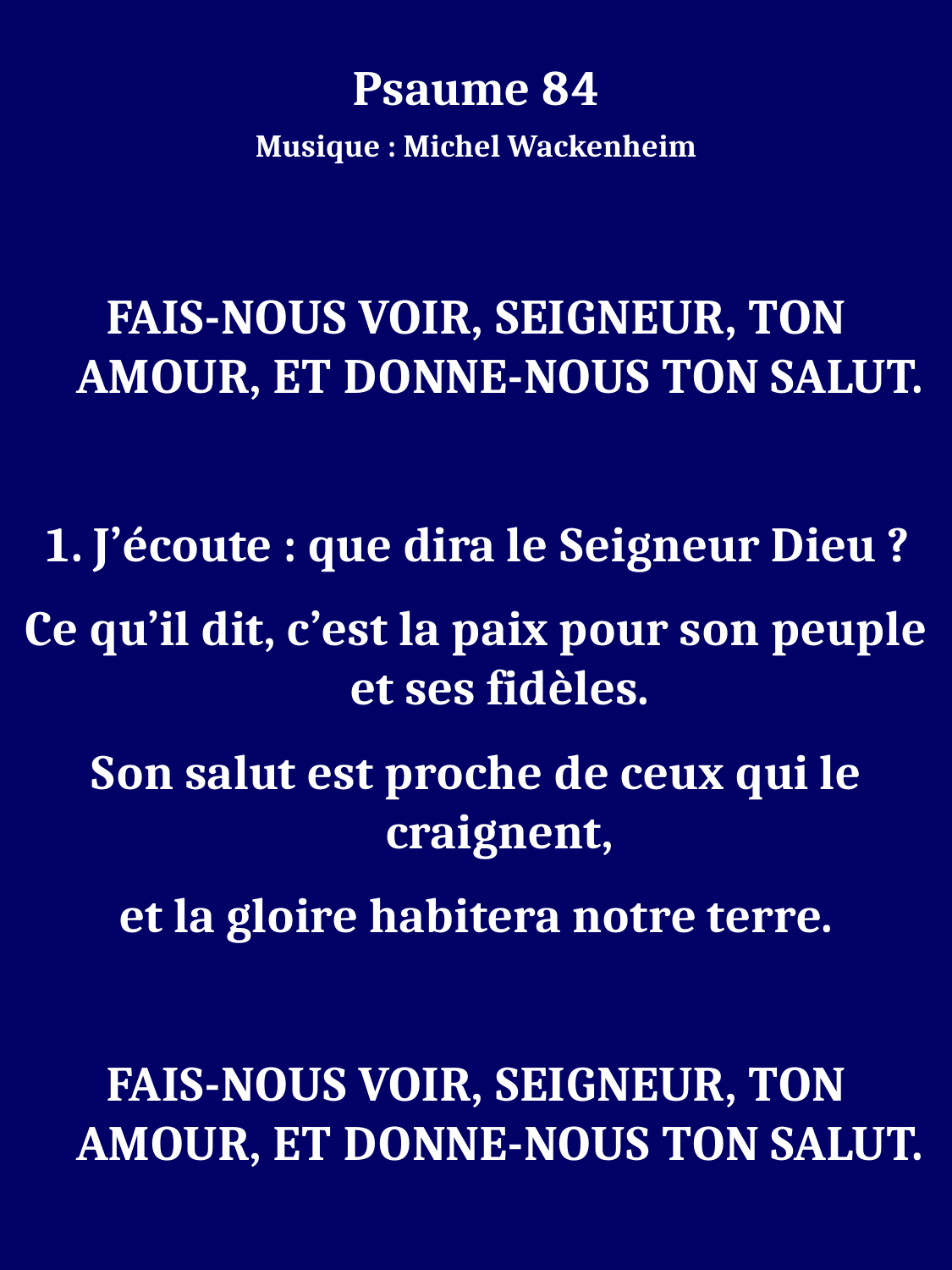

Psaume 84
Musique : Michel Wackenheim

FAIS-NOUS VOIR, SEIGNEUR, TON AMOUR, ET DONNE-NOUS TON SALUT.

1. J’écoute : que dira le Seigneur Dieu ?
Ce qu’il dit, c’est la paix pour son peuple et ses fidèles.
Son salut est proche de ceux qui le craignent,
et la gloire habitera notre terre.

FAIS-NOUS VOIR, SEIGNEUR, TON AMOUR, ET DONNE-NOUS TON SALUT.